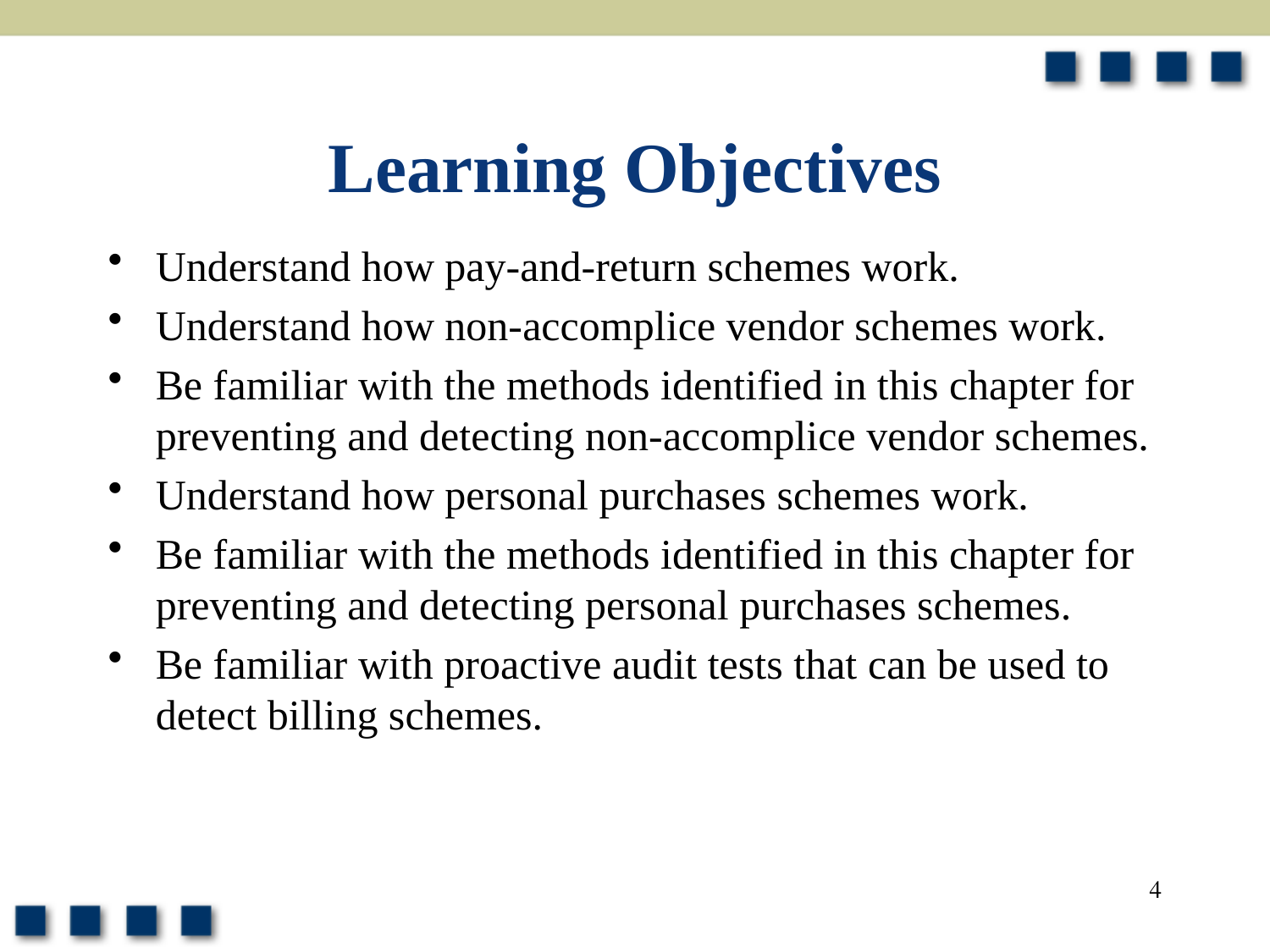

# Learning Objectives
Understand how pay-and-return schemes work.
Understand how non-accomplice vendor schemes work.
Be familiar with the methods identified in this chapter for preventing and detecting non-accomplice vendor schemes.
Understand how personal purchases schemes work.
Be familiar with the methods identified in this chapter for preventing and detecting personal purchases schemes.
Be familiar with proactive audit tests that can be used to detect billing schemes.
4